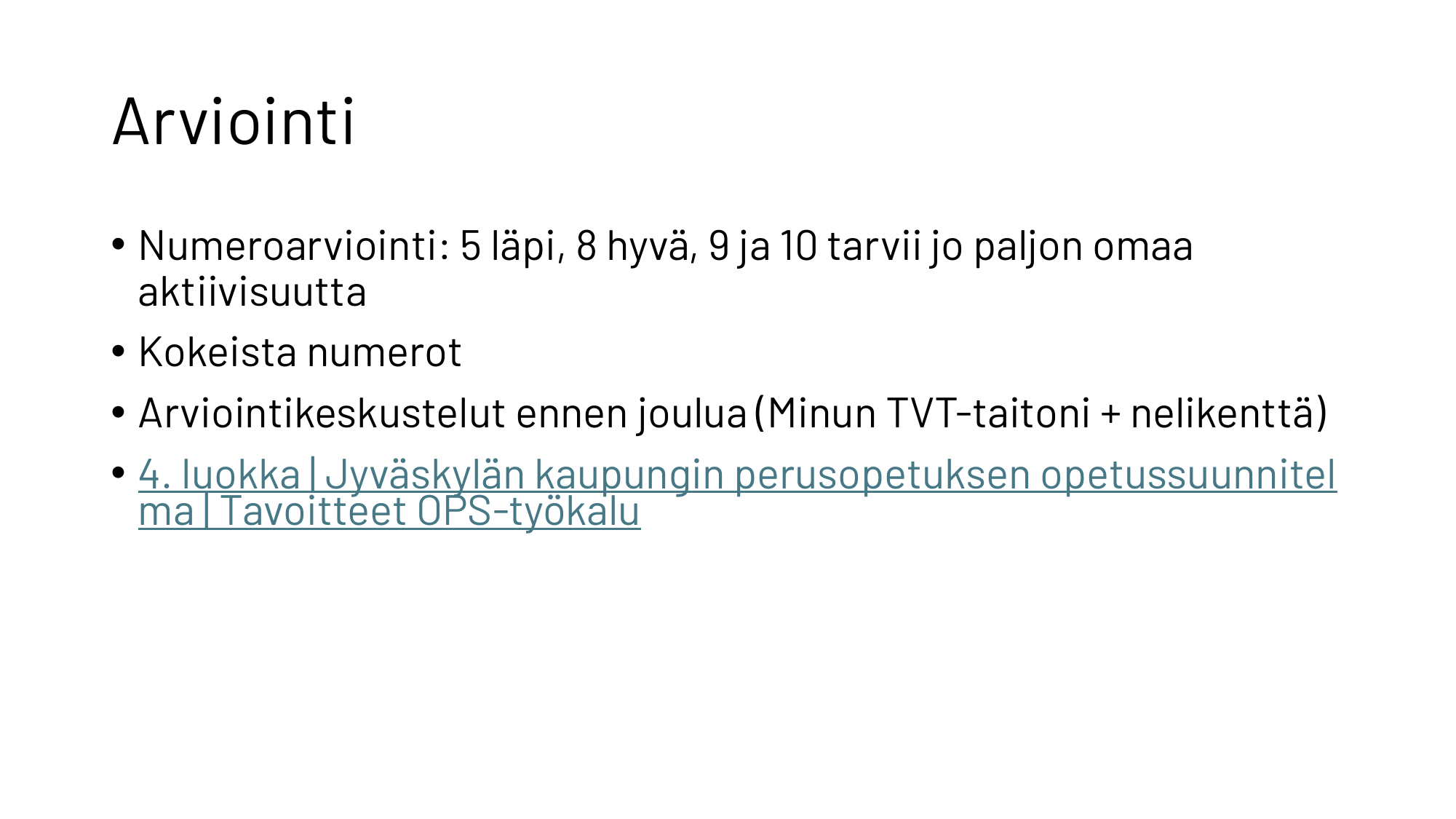

# Arviointi
Numeroarviointi: 5 läpi, 8 hyvä, 9 ja 10 tarvii jo paljon omaa aktiivisuutta
Kokeista numerot
Arviointikeskustelut ennen joulua (Minun TVT-taitoni + nelikenttä)
4. luokka | Jyväskylän kaupungin perusopetuksen opetussuunnitelma | Tavoitteet OPS-työkalu